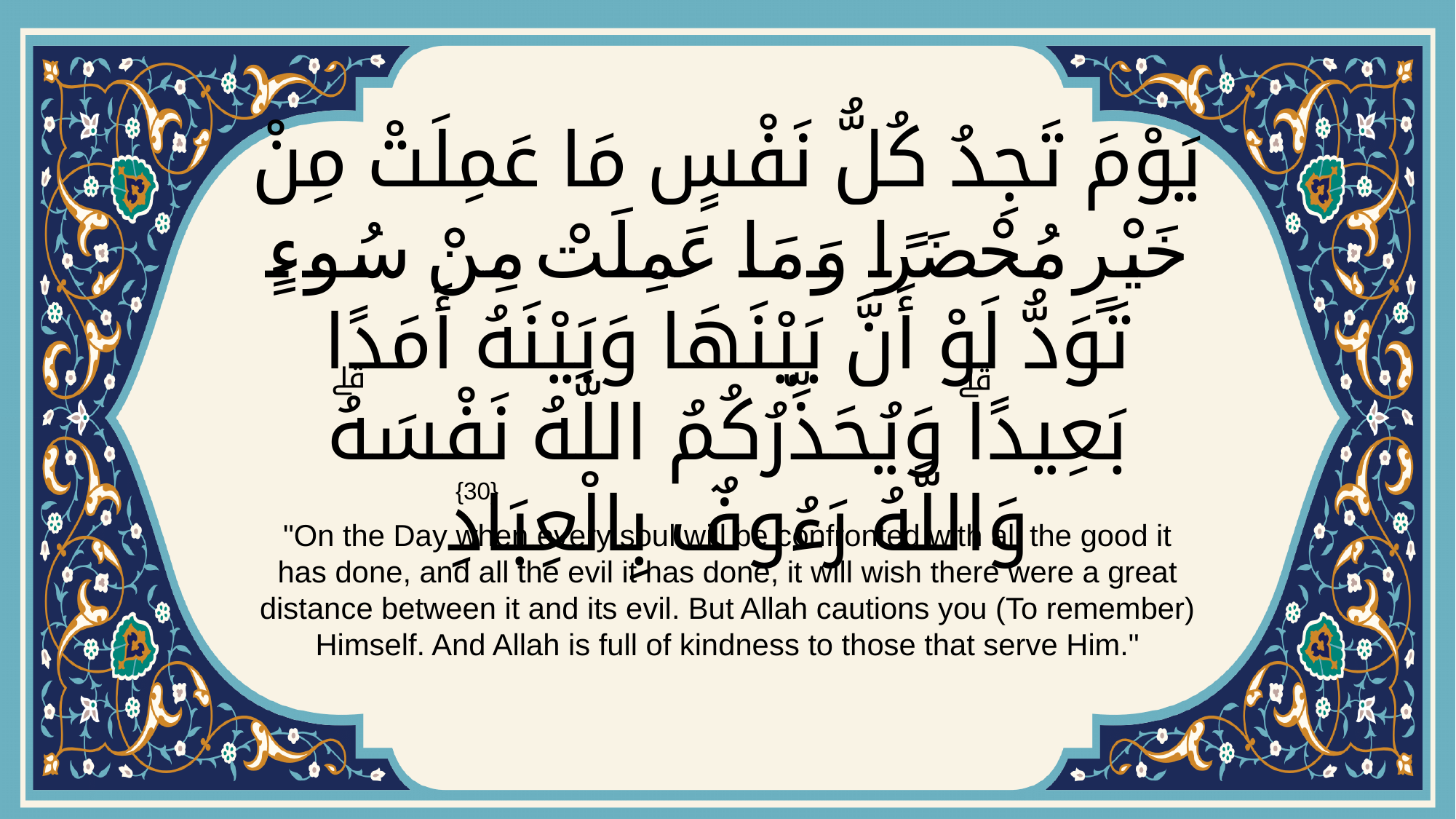

# يَوْمَ تَجِدُ كُلُّ نَفْسٍ مَا عَمِلَتْ مِنْ خَيْرٍ مُحْضَرًا وَمَا عَمِلَتْ مِنْ سُوءٍ تَوَدُّ لَوْ أَنَّ بَيْنَهَا وَبَيْنَهُ أَمَدًا بَعِيدًاۗ وَيُحَذِّرُكُمُ اللَّهُ نَفْسَهُۗ وَاللَّهُ رَءُوفٌ بِالْعِبَادِ
{30}
"On the Day when every soul will be confronted with all the good it has done, and all the evil it has done, it will wish there were a great distance between it and its evil. But Allah cautions you (To remember) Himself. And Allah is full of kindness to those that serve Him."